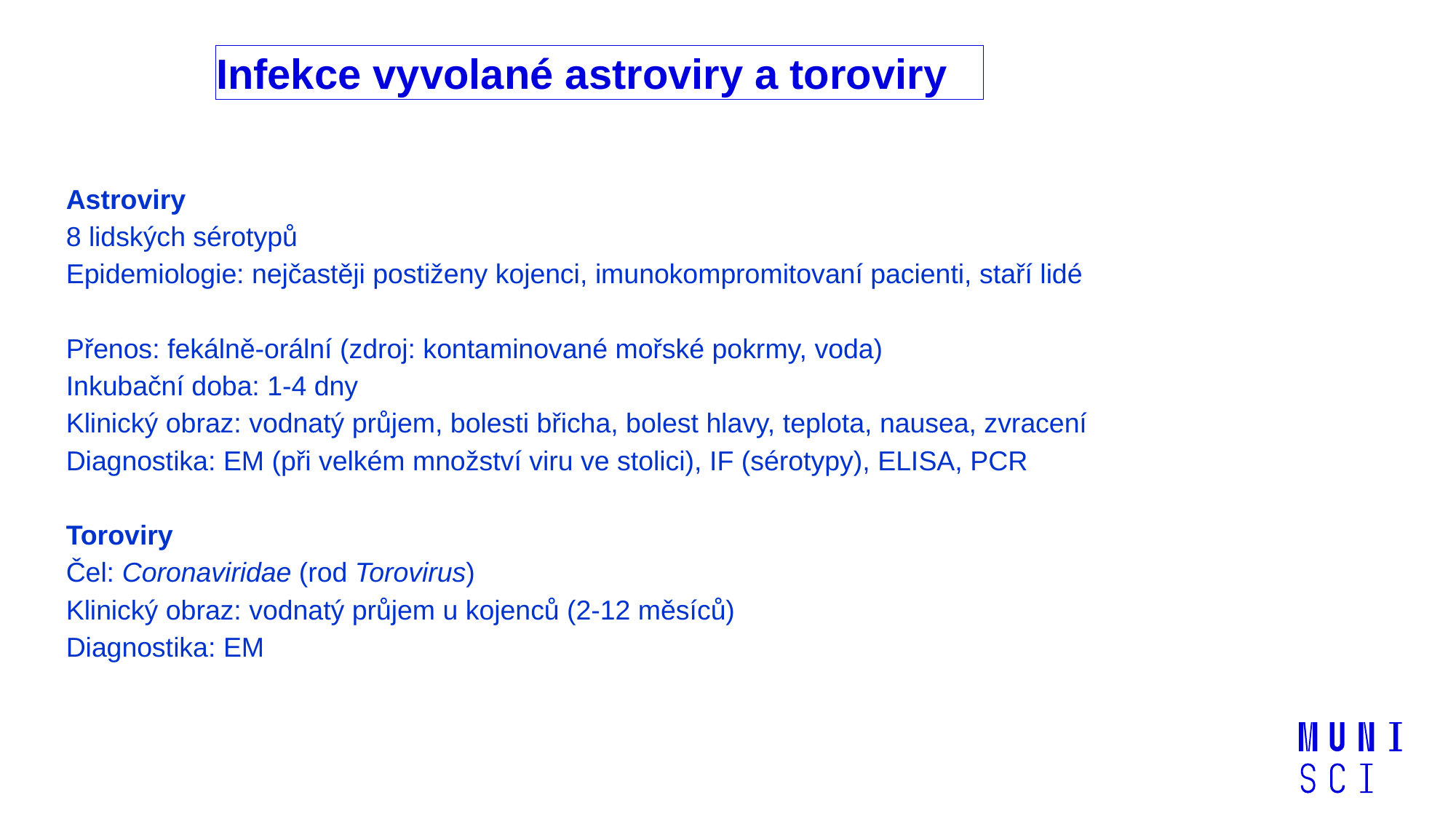

Infekce vyvolané astroviry a toroviry
Astroviry
8 lidských sérotypů
Epidemiologie: nejčastěji postiženy kojenci, imunokompromitovaní pacienti, staří lidé

Přenos: fekálně-orální (zdroj: kontaminované mořské pokrmy, voda)
Inkubační doba: 1-4 dny
Klinický obraz: vodnatý průjem, bolesti břicha, bolest hlavy, teplota, nausea, zvracení
Diagnostika: EM (při velkém množství viru ve stolici), IF (sérotypy), ELISA, PCR

Toroviry
Čel: Coronaviridae (rod Torovirus)
Klinický obraz: vodnatý průjem u kojenců (2-12 měsíců)
Diagnostika: EM